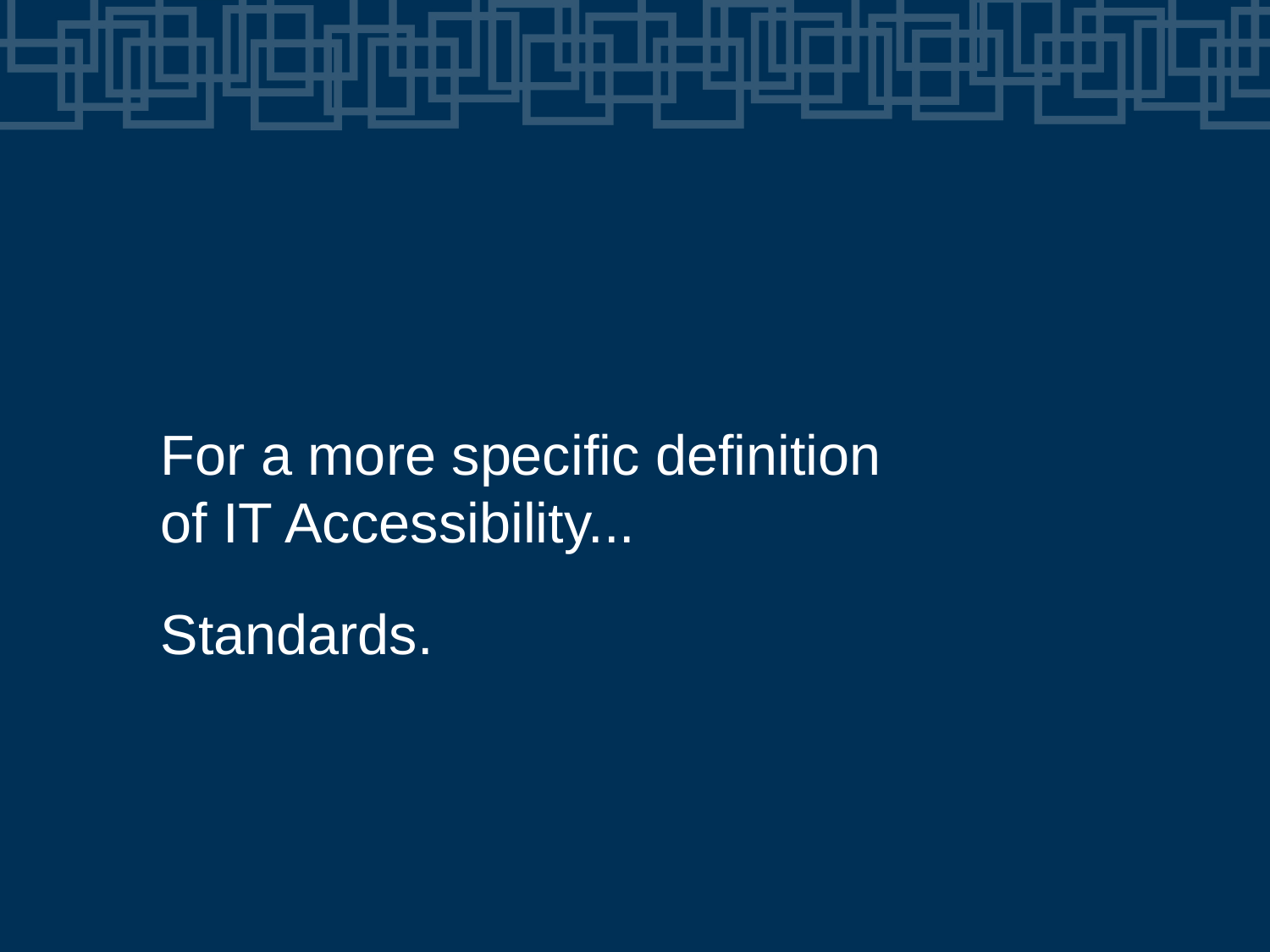

For a more specific definition
of IT Accessibility...
Standards.